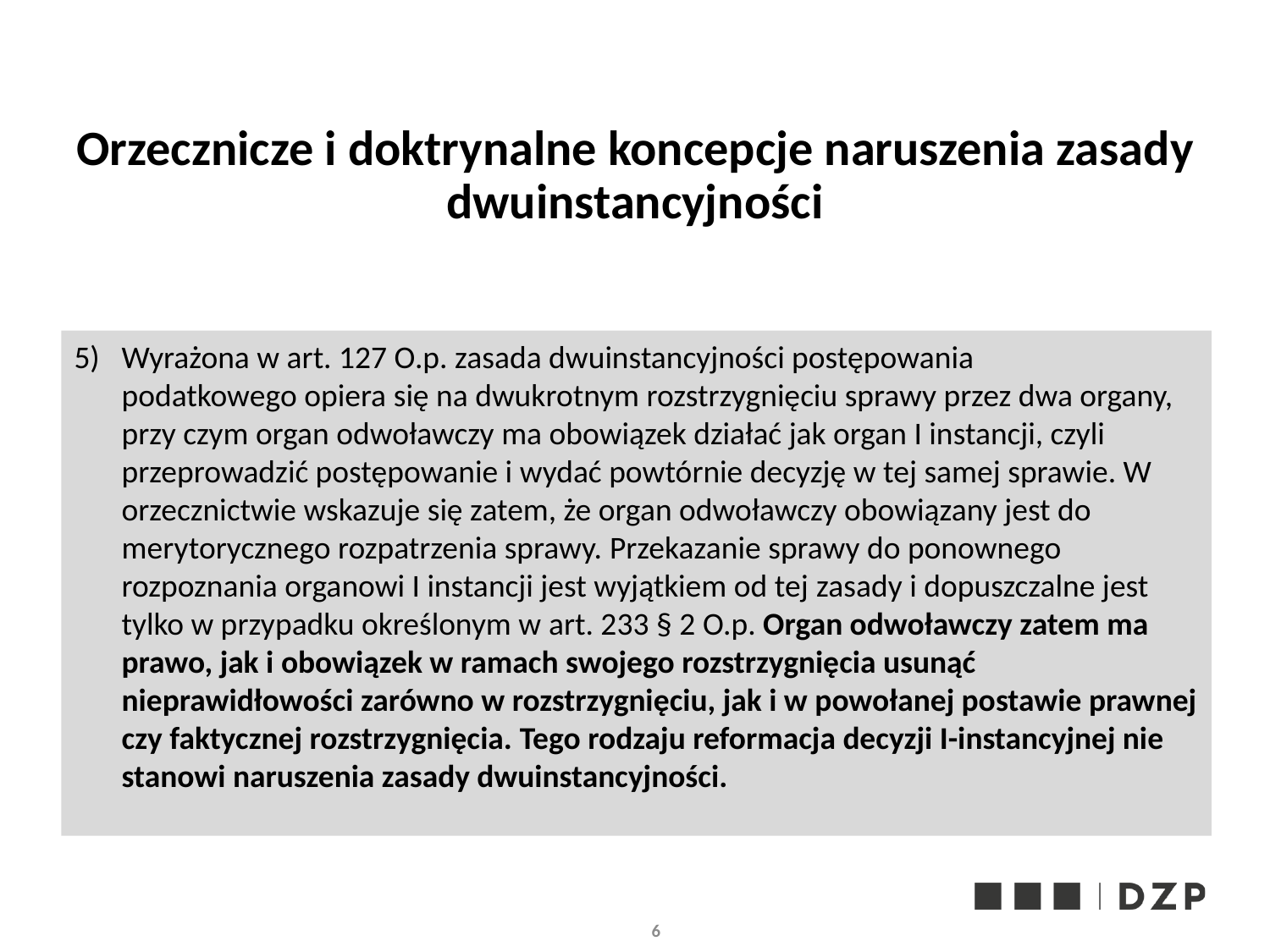

# Orzecznicze i doktrynalne koncepcje naruszenia zasady dwuinstancyjności
Wyrażona w art. 127 O.p. zasada dwuinstancyjności postępowania podatkowego opiera się na dwukrotnym rozstrzygnięciu sprawy przez dwa organy, przy czym organ odwoławczy ma obowiązek działać jak organ I instancji, czyli przeprowadzić postępowanie i wydać powtórnie decyzję w tej samej sprawie. W orzecznictwie wskazuje się zatem, że organ odwoławczy obowiązany jest do merytorycznego rozpatrzenia sprawy. Przekazanie sprawy do ponownego rozpoznania organowi I instancji jest wyjątkiem od tej zasady i dopuszczalne jest tylko w przypadku określonym w art. 233 § 2 O.p. Organ odwoławczy zatem ma prawo, jak i obowiązek w ramach swojego rozstrzygnięcia usunąć nieprawidłowości zarówno w rozstrzygnięciu, jak i w powołanej postawie prawnej czy faktycznej rozstrzygnięcia. Tego rodzaju reformacja decyzji I-instancyjnej nie stanowi naruszenia zasady dwuinstancyjności.
6